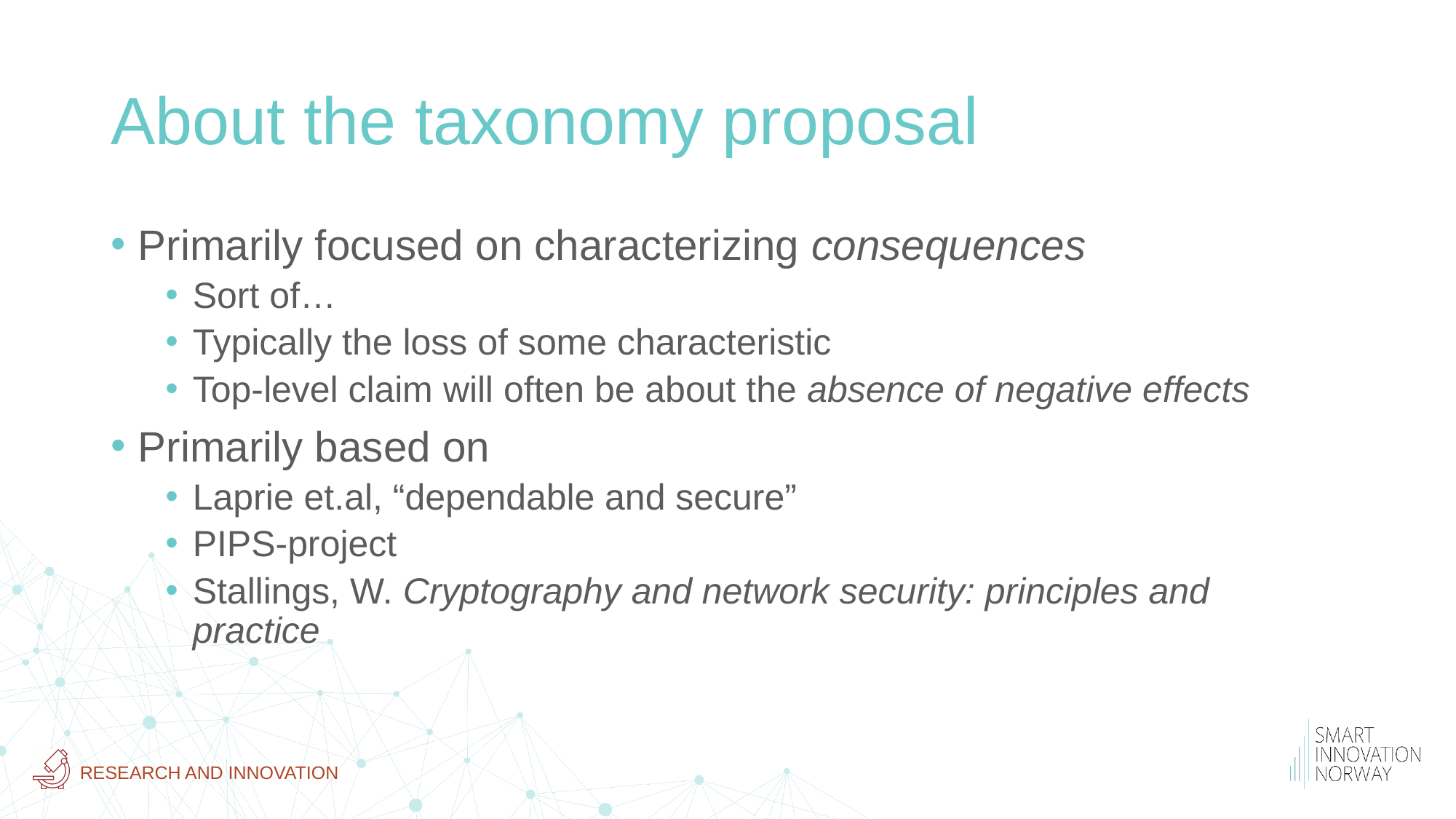

# About the taxonomy proposal
Primarily focused on characterizing consequences
Sort of…
Typically the loss of some characteristic
Top-level claim will often be about the absence of negative effects
Primarily based on
Laprie et.al, “dependable and secure”
PIPS-project
Stallings, W. Cryptography and network security: principles and practice